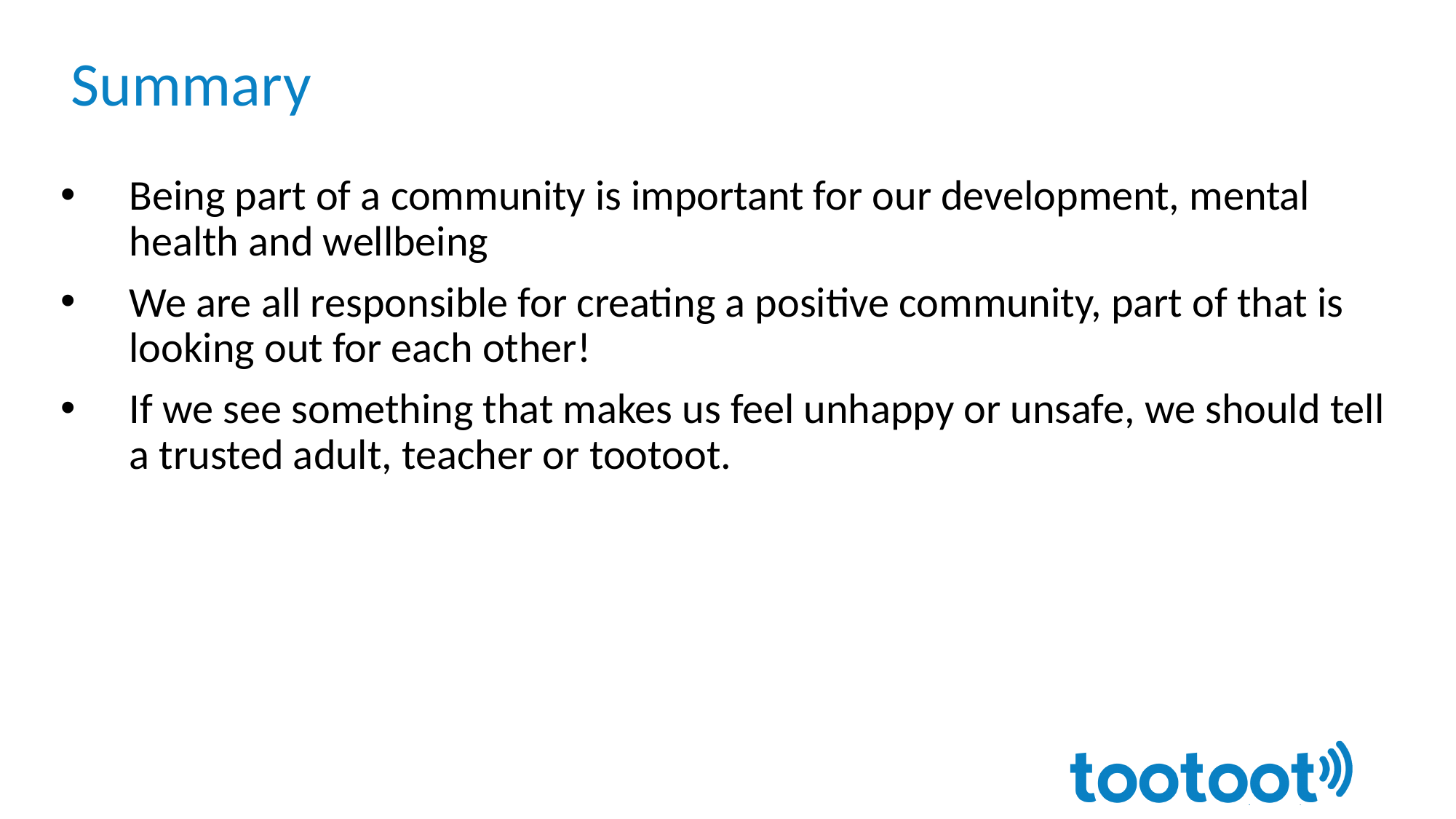

Summary
Being part of a community is important for our development, mental health and wellbeing
We are all responsible for creating a positive community, part of that is looking out for each other!
If we see something that makes us feel unhappy or unsafe, we should tell a trusted adult, teacher or tootoot.